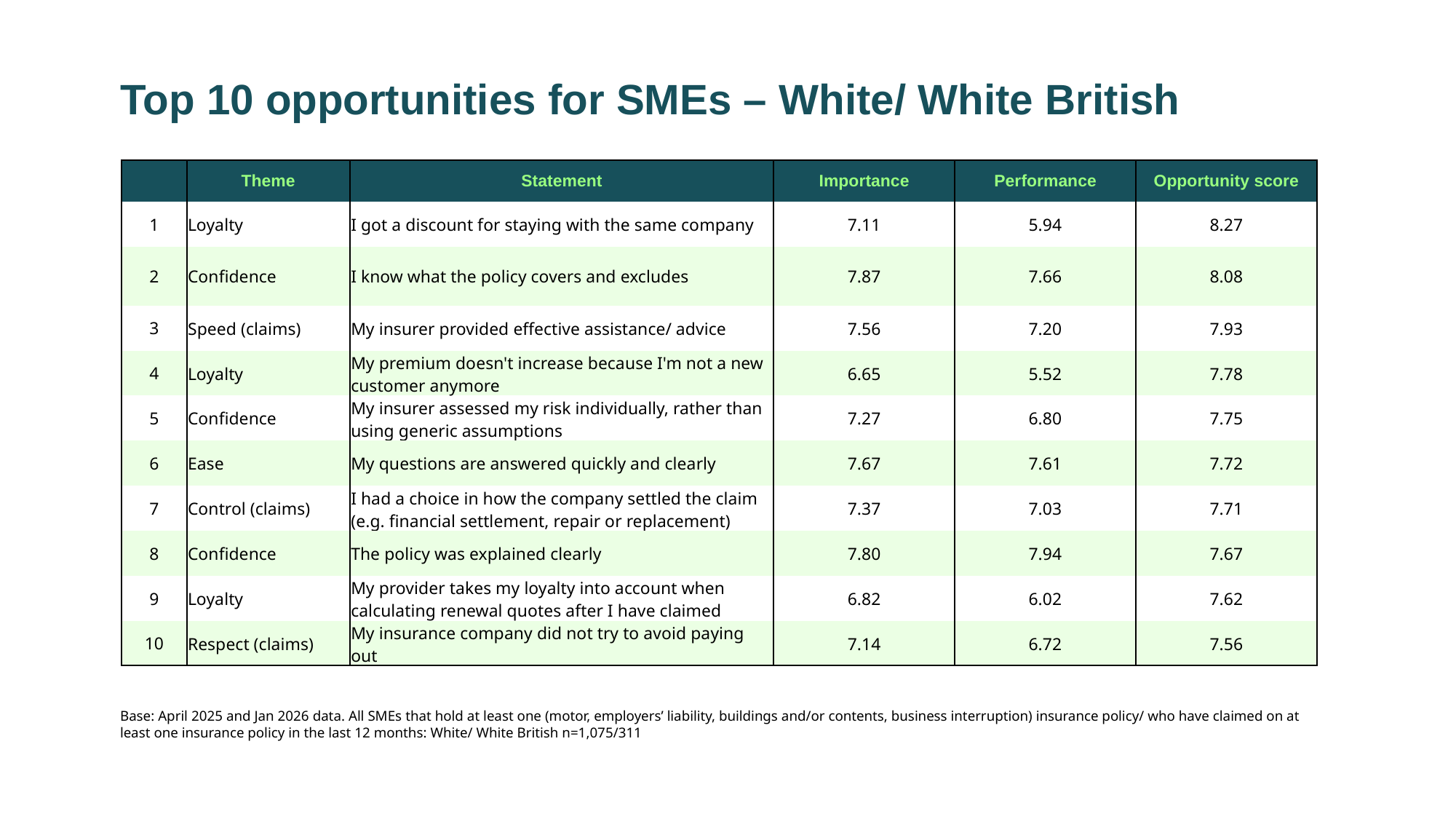

Top 10 opportunities for SMEs – White/ White British
|  | Theme | Statement | Importance | Performance | Opportunity score |
| --- | --- | --- | --- | --- | --- |
| 1 | Loyalty | I got a discount for staying with the same company | 7.11 | 5.94 | 8.27 |
| 2 | Confidence | I know what the policy covers and excludes | 7.87 | 7.66 | 8.08 |
| 3 | Speed (claims) | My insurer provided effective assistance/ advice | 7.56 | 7.20 | 7.93 |
| 4 | Loyalty | My premium doesn't increase because I'm not a new customer anymore | 6.65 | 5.52 | 7.78 |
| 5 | Confidence | My insurer assessed my risk individually, rather than using generic assumptions | 7.27 | 6.80 | 7.75 |
| 6 | Ease | My questions are answered quickly and clearly | 7.67 | 7.61 | 7.72 |
| 7 | Control (claims) | I had a choice in how the company settled the claim (e.g. financial settlement, repair or replacement) | 7.37 | 7.03 | 7.71 |
| 8 | Confidence | The policy was explained clearly | 7.80 | 7.94 | 7.67 |
| 9 | Loyalty | My provider takes my loyalty into account when calculating renewal quotes after I have claimed | 6.82 | 6.02 | 7.62 |
| 10 | Respect (claims) | My insurance company did not try to avoid paying out | 7.14 | 6.72 | 7.56 |
Base: April 2025 and Jan 2026 data. All SMEs that hold at least one (motor, employers’ liability, buildings and/or contents, business interruption) insurance policy/ who have claimed on at least one insurance policy in the last 12 months: White/ White British n=1,075/311